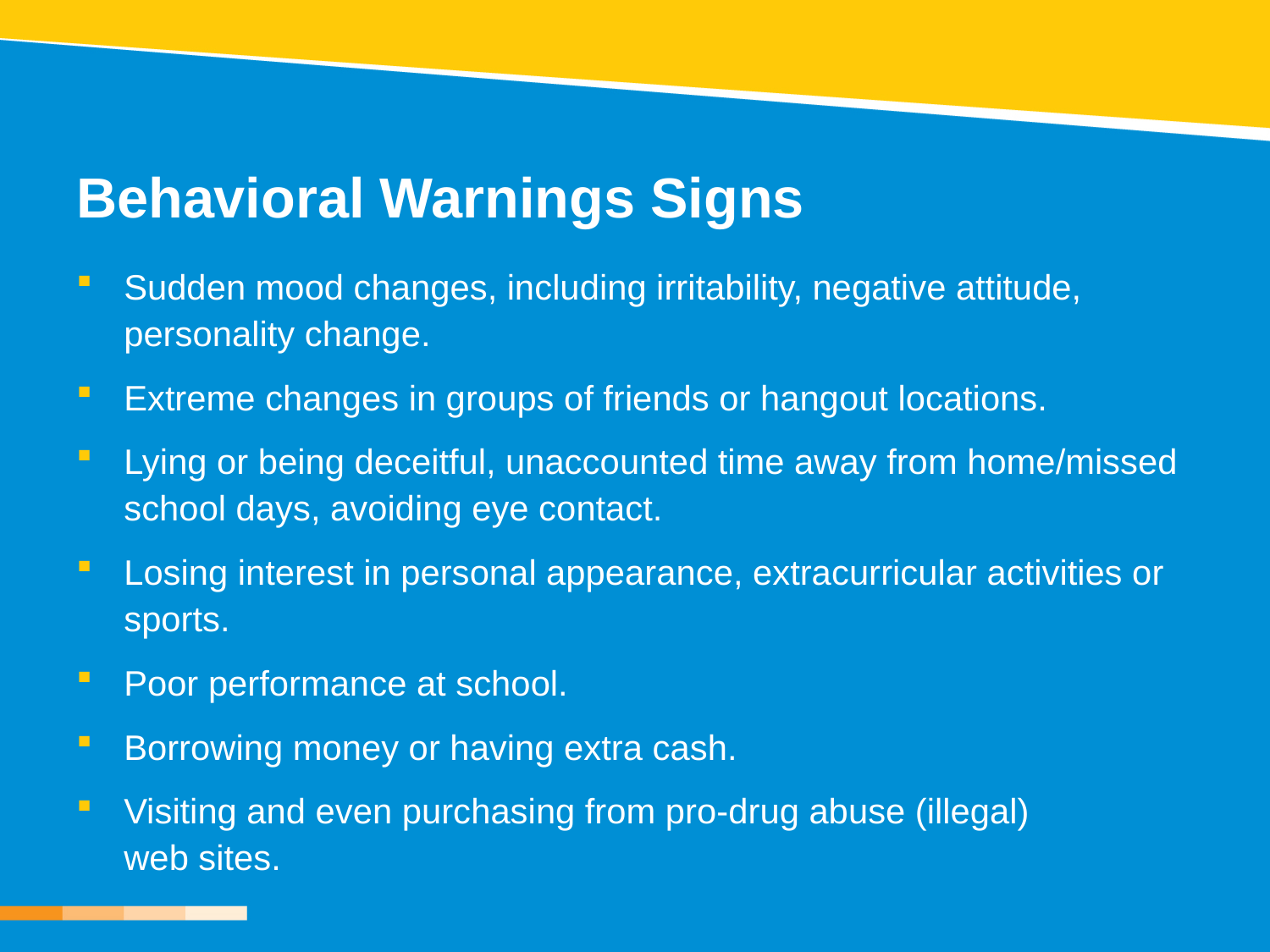

# Behavioral Warnings Signs
Sudden mood changes, including irritability, negative attitude, personality change.
Extreme changes in groups of friends or hangout locations.
Lying or being deceitful, unaccounted time away from home/missed school days, avoiding eye contact.
Losing interest in personal appearance, extracurricular activities or sports.
Poor performance at school.
Borrowing money or having extra cash.
Visiting and even purchasing from pro-drug abuse (illegal)           web sites.